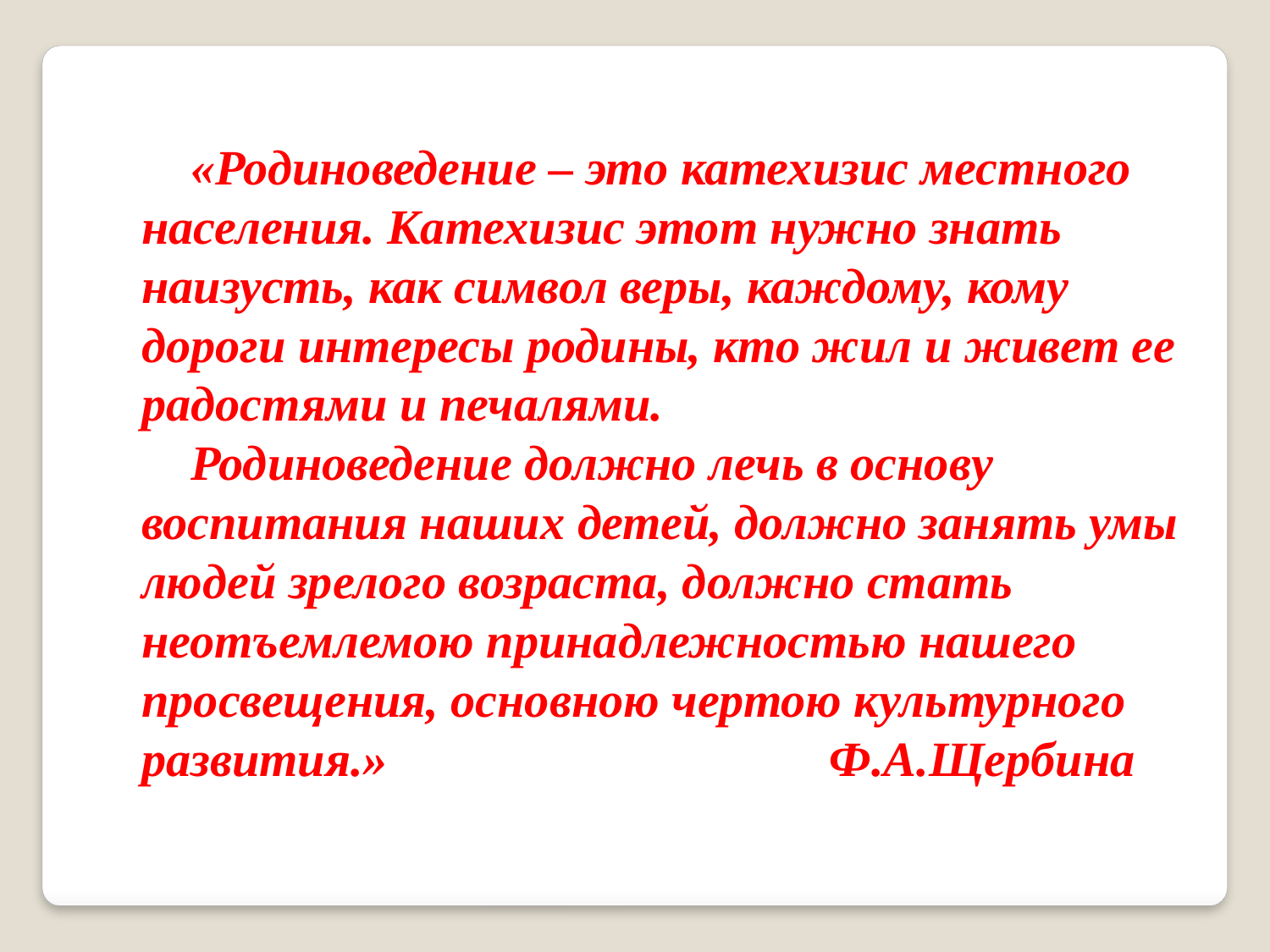

«Родиноведение – это катехизис местного населения. Катехизис этот нужно знать наизусть, как символ веры, каждому, кому дороги интересы родины, кто жил и живет ее радостями и печалями.
    Родиноведение должно лечь в основу воспитания наших детей, должно занять умы людей зрелого возраста, должно стать неотъемлемою принадлежностью нашего просвещения, основною чертою культурного развития.»                                    Ф.А.Щербина